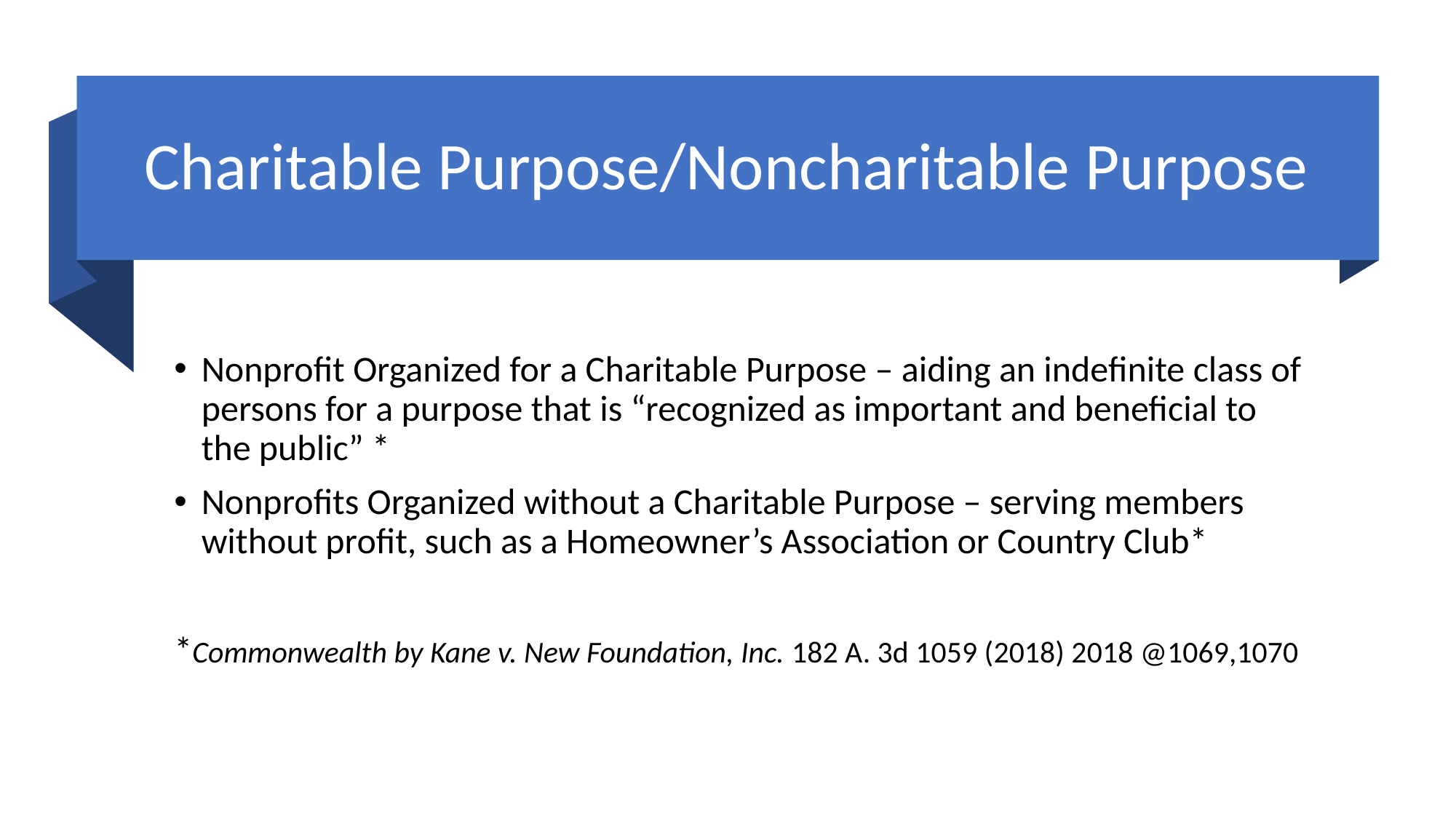

# Charitable Purpose/Noncharitable Purpose

Nonprofit Organized for a Charitable Purpose – aiding an indefinite class of persons for a purpose that is “recognized as important and beneficial to the public” *
Nonprofits Organized without a Charitable Purpose – serving members without profit, such as a Homeowner’s Association or Country Club*

*Commonwealth by Kane v. New Foundation, Inc. 182 A. 3d 1059 (2018) 2018 @1069,1070
17